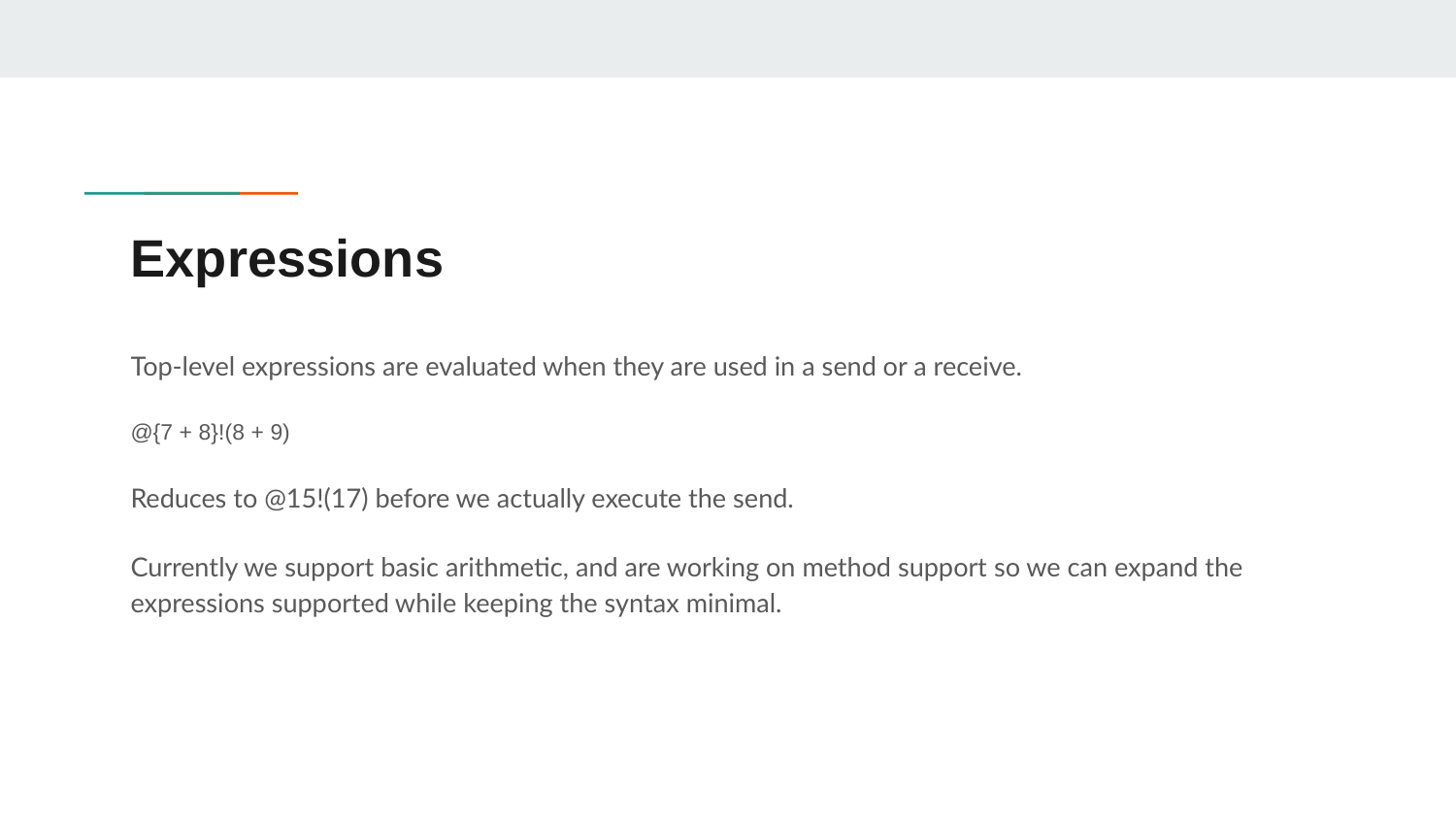

# Expressions
Top-level expressions are evaluated when they are used in a send or a receive.
@{7 + 8}!(8 + 9)
Reduces to @15!(17) before we actually execute the send.
Currently we support basic arithmetic, and are working on method support so we can expand the expressions supported while keeping the syntax minimal.